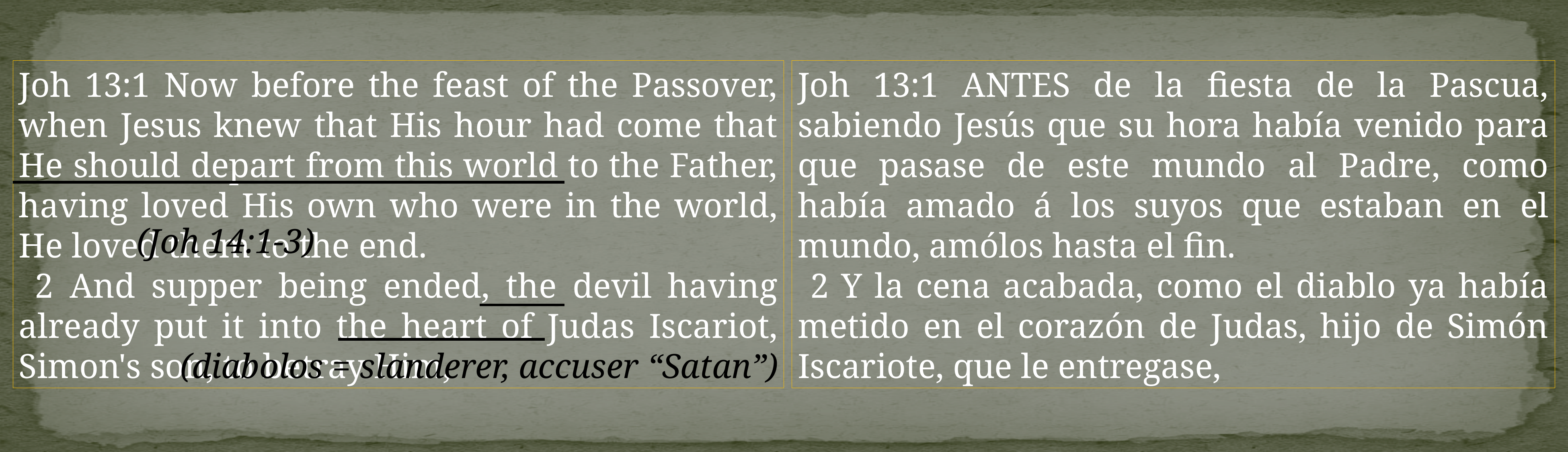

Joh 13:1 Now before the feast of the Passover, when Jesus knew that His hour had come that He should depart from this world to the Father, having loved His own who were in the world, He loved them to the end.
 2 And supper being ended, the devil having already put it into the heart of Judas Iscariot, Simon's son, to betray Him,
Joh 13:1 ANTES de la fiesta de la Pascua, sabiendo Jesús que su hora había venido para que pasase de este mundo al Padre, como había amado á los suyos que estaban en el mundo, amólos hasta el fin.
 2 Y la cena acabada, como el diablo ya había metido en el corazón de Judas, hijo de Simón Iscariote, que le entregase,
(Joh 14:1-3)
(diabolos = slanderer, accuser “Satan”)